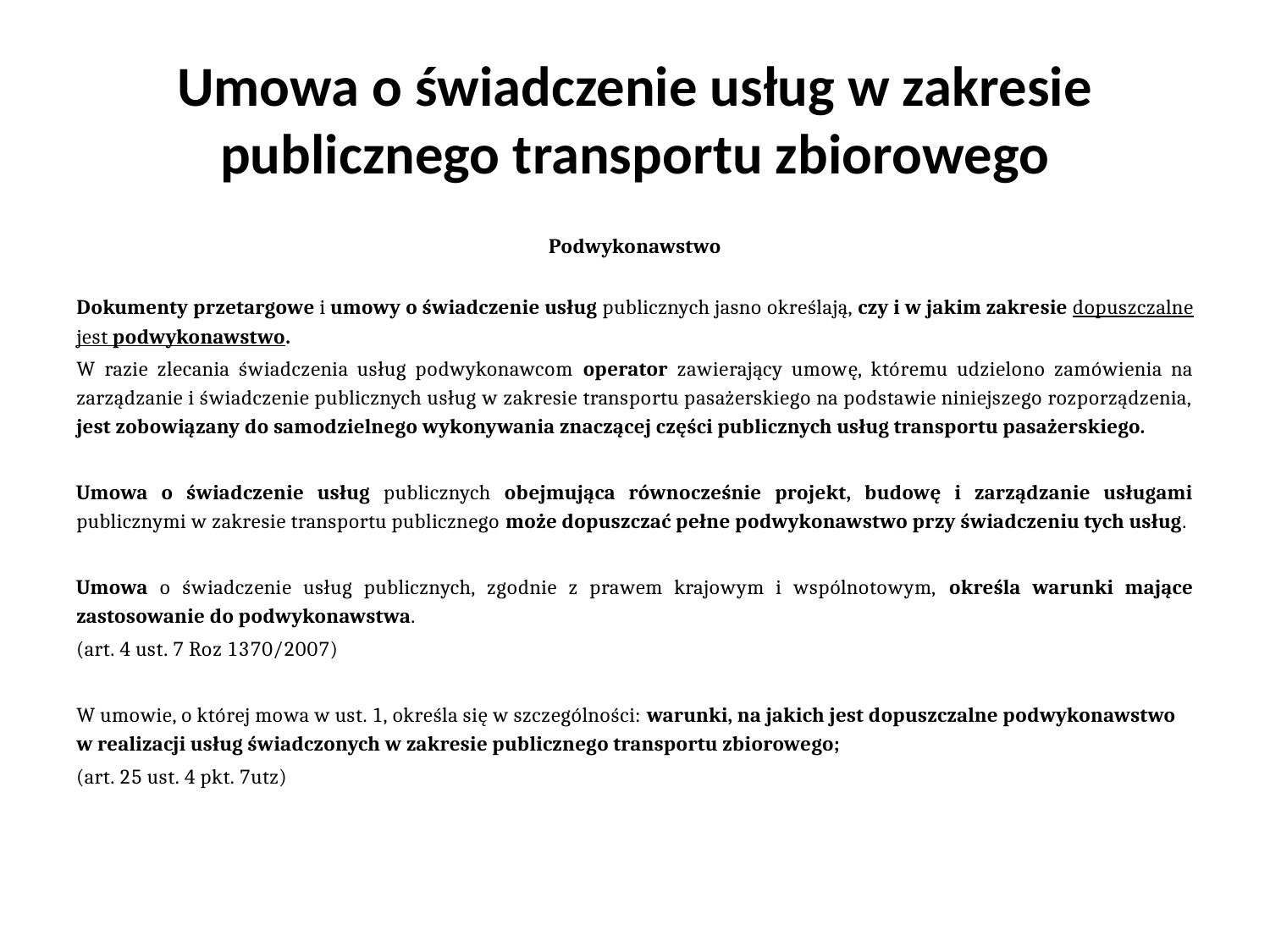

# Umowa o świadczenie usług w zakresie publicznego transportu zbiorowego
Podwykonawstwo

Dokumenty przetargowe i umowy o świadczenie usług publicznych jasno określają, czy i w jakim zakresie dopuszczalne jest podwykonawstwo.
W razie zlecania świadczenia usług podwykonawcom operator zawierający umowę, któremu udzielono zamówienia na zarządzanie i świadczenie publicznych usług w zakresie transportu pasażerskiego na podstawie niniejszego rozporządzenia, jest zobowiązany do samodzielnego wykonywania znaczącej części publicznych usług transportu pasażerskiego.

Umowa o świadczenie usług publicznych obejmująca równocześnie projekt, budowę i zarządzanie usługami publicznymi w zakresie transportu publicznego może dopuszczać pełne podwykonawstwo przy świadczeniu tych usług.

Umowa o świadczenie usług publicznych, zgodnie z prawem krajowym i wspólnotowym, określa warunki mające zastosowanie do podwykonawstwa.
(art. 4 ust. 7 Roz 1370/2007)

W umowie, o której mowa w ust. 1, określa się w szczególności: warunki, na jakich jest dopuszczalne podwykonawstwo w realizacji usług świadczonych w zakresie publicznego transportu zbiorowego;
(art. 25 ust. 4 pkt. 7utz)